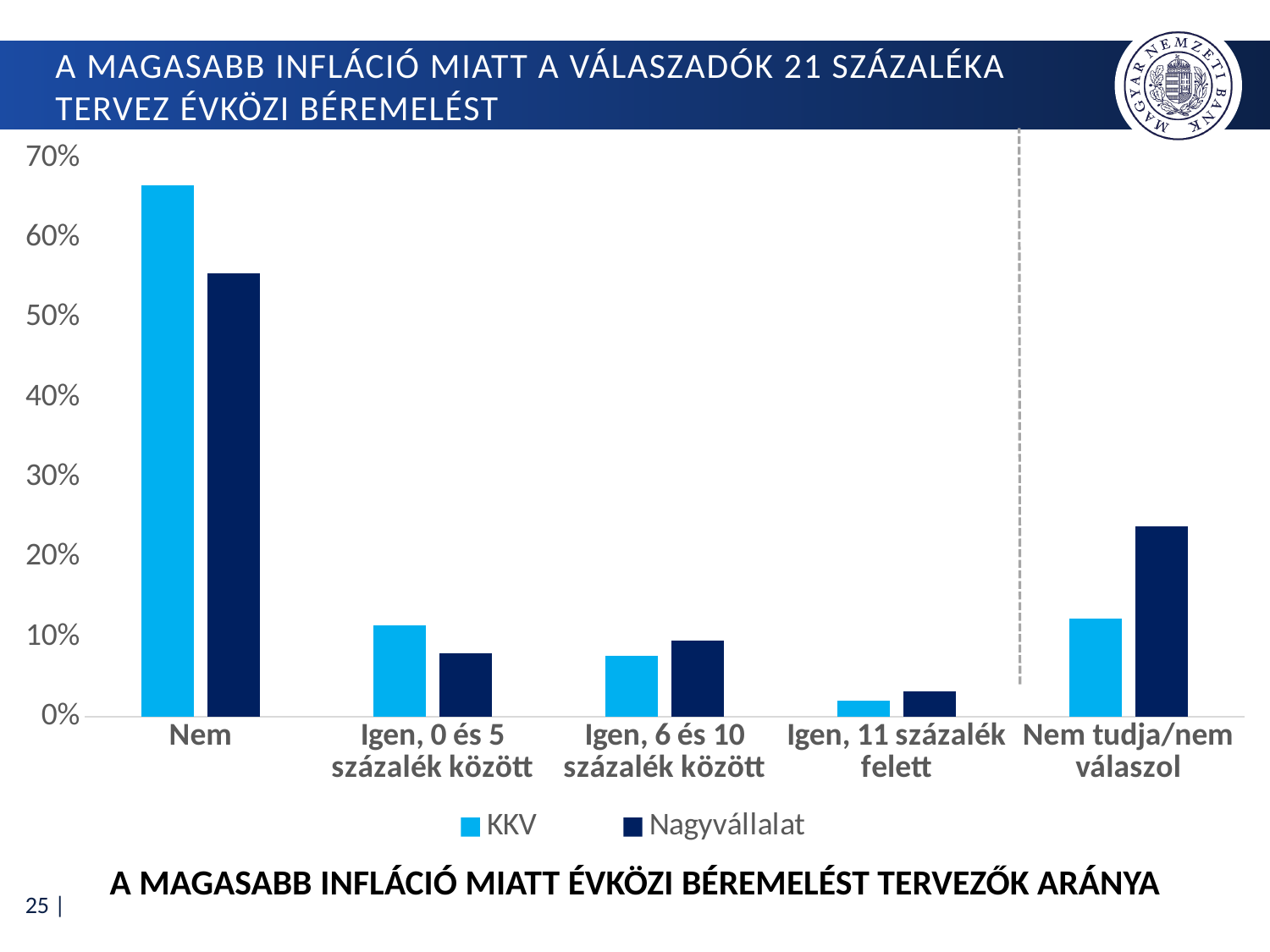

# a magasabb infláció miatt a válaszadók 21 százaléka tervez évközi béremelést

### Chart

| Category | KKV | Nagyvállalat |
|---|---|---|
| Nem | 0.6661129568106312 | 0.5555555555555556 |
| Igen, 0 és 5 százalék között | 0.11461794019933555 | 0.07936507936507936 |
| Igen, 6 és 10 százalék között | 0.07641196013289037 | 0.09523809523809523 |
| Igen, 11 százalék felett | 0.019933554817275746 | 0.031746031746031744 |
| Nem tudja/nem válaszol | 0.12292358803986711 | 0.23809523809523808 |
A magasabb infláció miatt évközi béremelést tervezők aránya